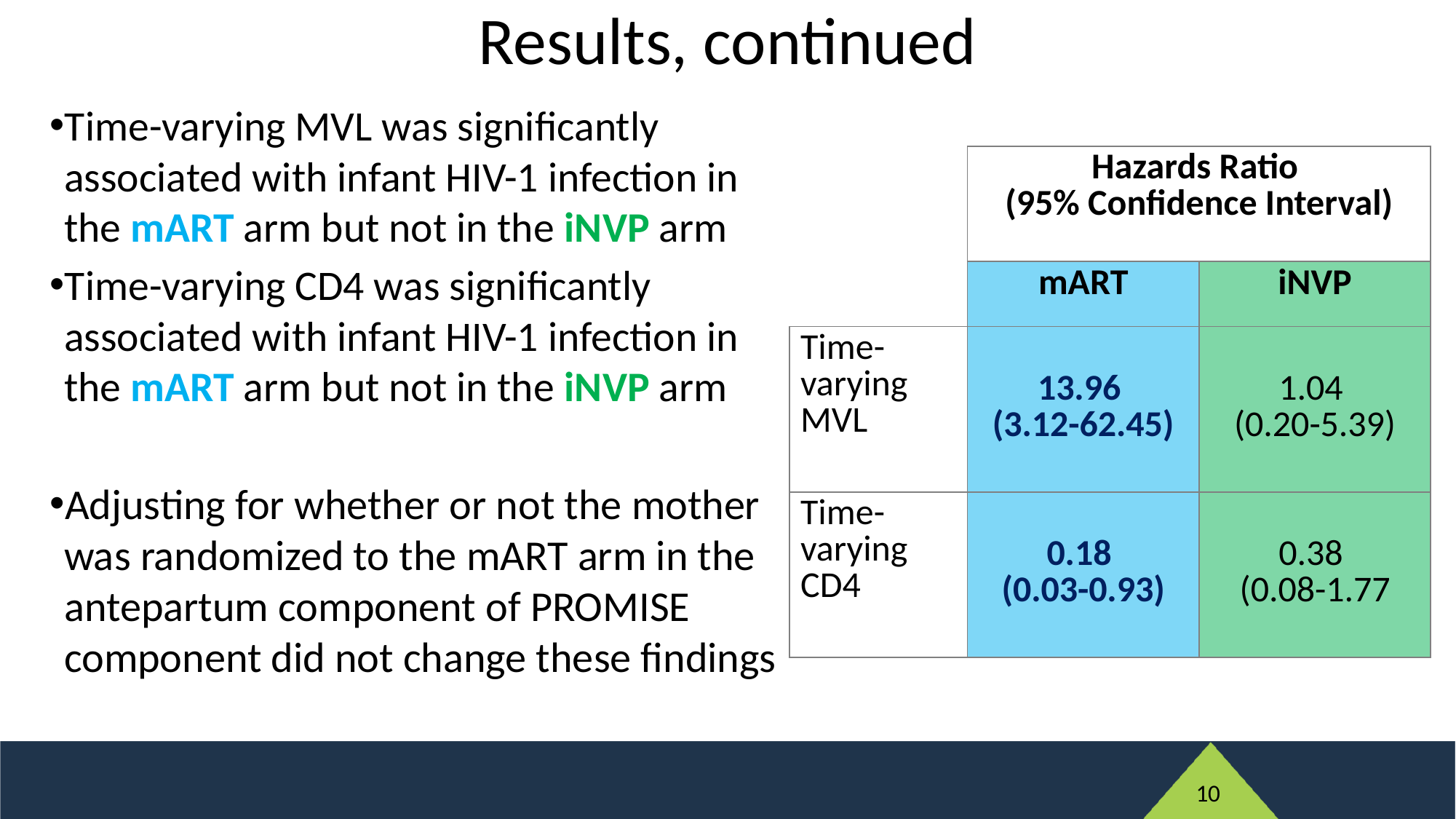

# Results, continued
Time-varying MVL was significantly associated with infant HIV-1 infection in the mART arm but not in the iNVP arm
Time-varying CD4 was significantly associated with infant HIV-1 infection in the mART arm but not in the iNVP arm

|  | Hazards Ratio (95% Confidence Interval) |  |
| --- | --- | --- |
|  | mART | iNVP |
| Time-varying MVL | 13.96 (3.12-62.45) | 1.04 (0.20-5.39) |
| Time-varying CD4 | 0.18 (0.03-0.93) | 0.38 (0.08-1.77 |
Adjusting for whether or not the mother was randomized to the mART arm in the antepartum component of PROMISE component did not change these findings